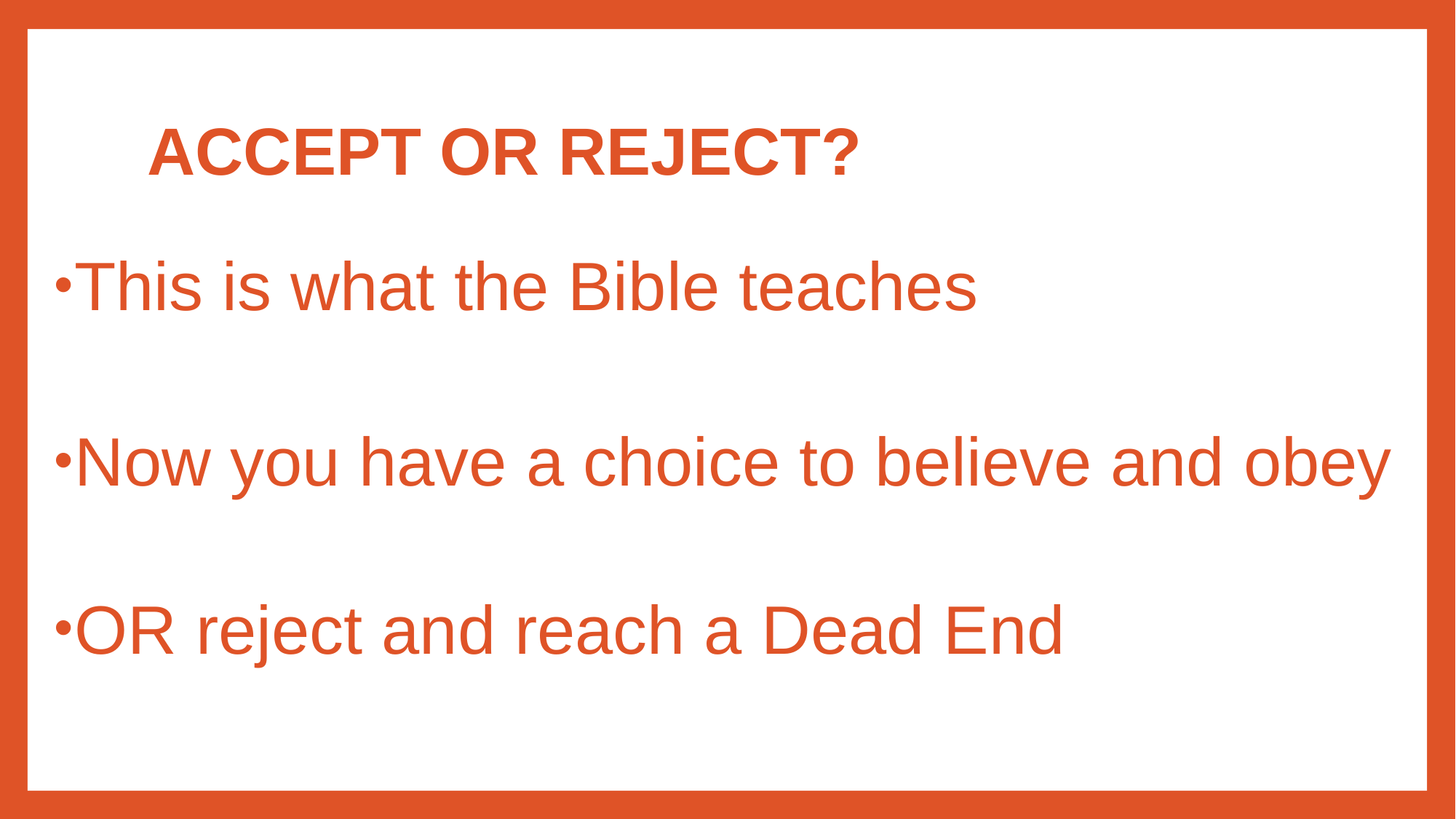

# ACCEPT OR REJECT?
This is what the Bible teaches
Now you have a choice to believe and obey
OR reject and reach a Dead End